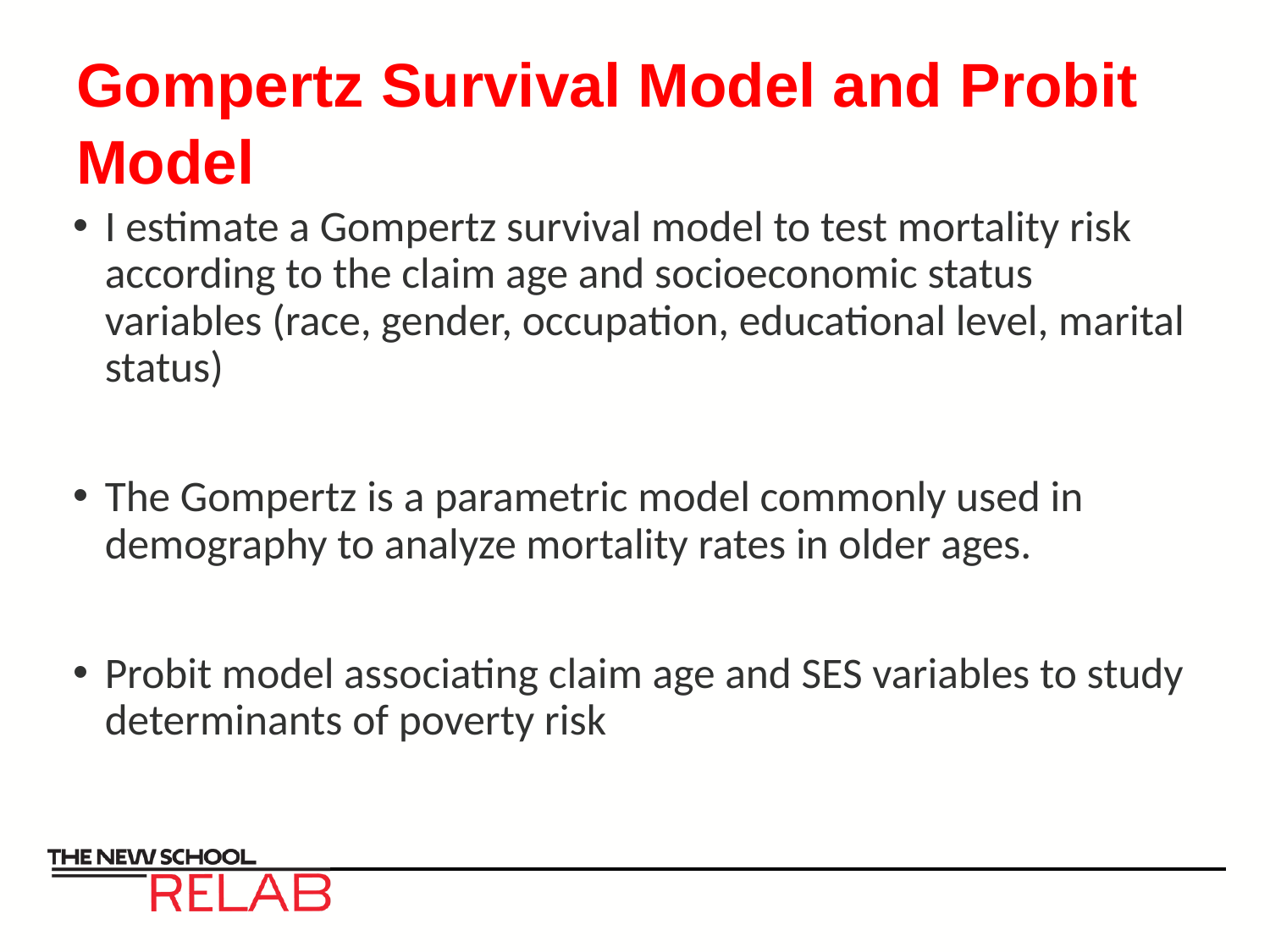

# Gompertz Survival Model and Probit Model

I estimate a Gompertz survival model to test mortality risk according to the claim age and socioeconomic status variables (race, gender, occupation, educational level, marital status)

The Gompertz is a parametric model commonly used in demography to analyze mortality rates in older ages.

Probit model associating claim age and SES variables to study determinants of poverty risk